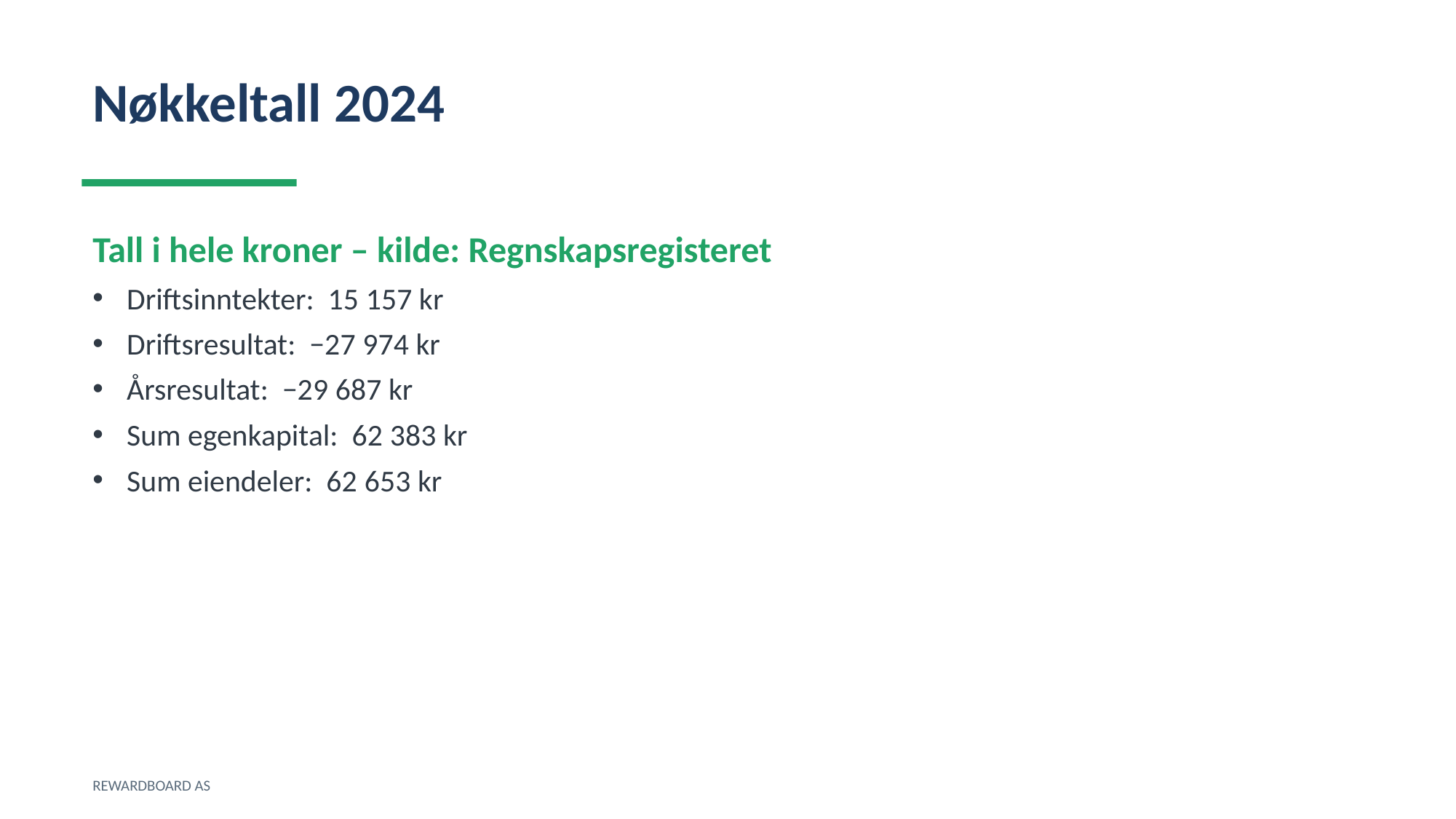

Nøkkeltall 2024

Tall i hele kroner – kilde: Regnskapsregisteret
Driftsinntekter:  15 157 kr
Driftsresultat:  −27 974 kr
Årsresultat:  −29 687 kr
Sum egenkapital:  62 383 kr
Sum eiendeler:  62 653 kr
REWARDBOARD AS